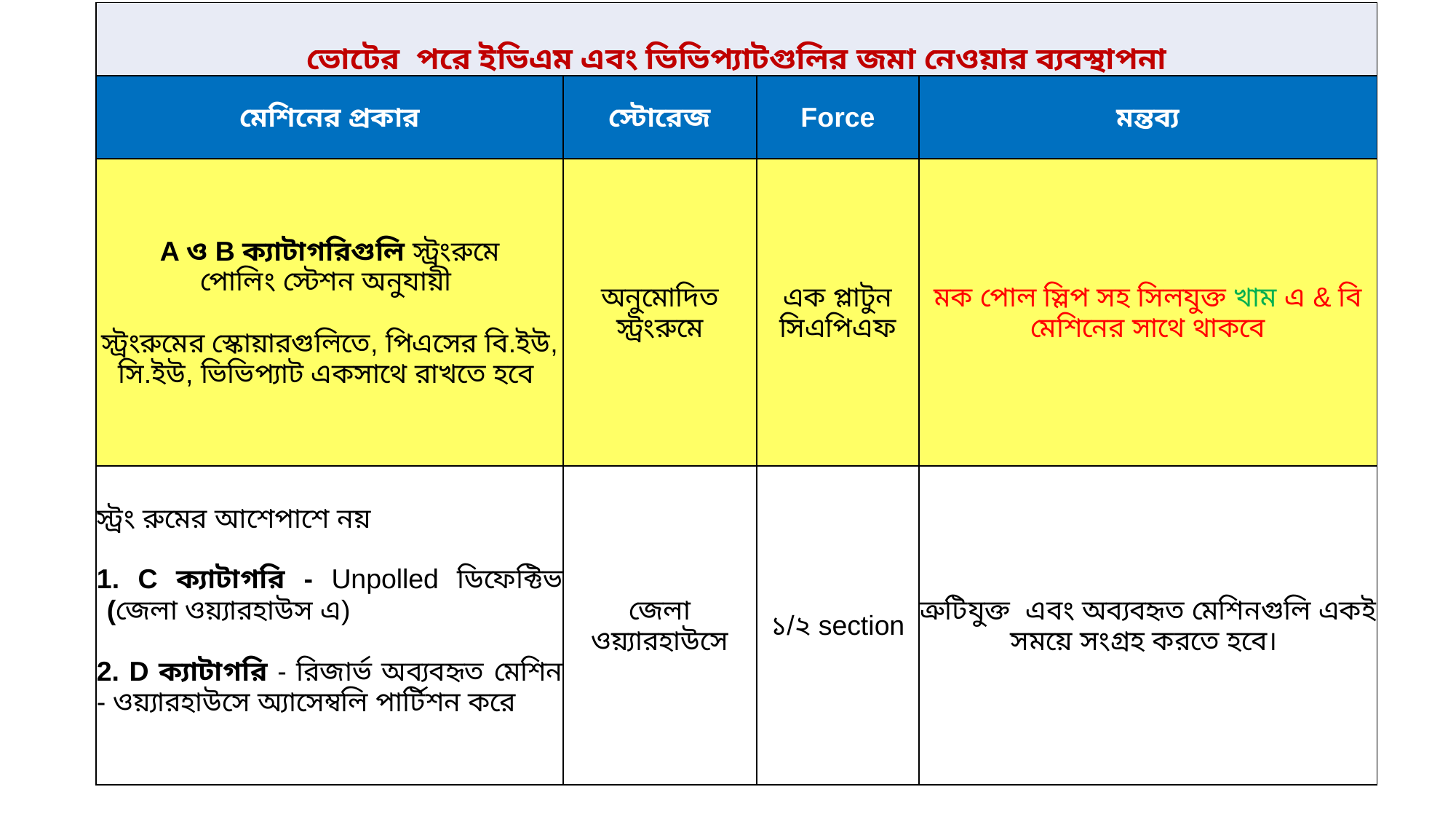

| ভোটের পরে ইভিএম এবং ভিভিপ্যাটগুলির জমা নেওয়ার ব্যবস্থাপনা |  |  |  |
| --- | --- | --- | --- |
| মেশিনের প্রকার | স্টোরেজ | Force | মন্তব্য |
| A ও B ক্যাটাগরিগুলি স্ট্রংরুমে পোলিং স্টেশন অনুযায়ী স্ট্রংরুমের স্কোয়ারগুলিতে, পিএসের বি.ইউ, সি.ইউ, ভিভিপ্যাট একসাথে রাখতে হবে | অনুমোদিত স্ট্রংরুমে | এক প্লাটুন সিএপিএফ | মক পোল স্লিপ সহ সিলযুক্ত খাম এ & বি মেশিনের সাথে থাকবে |
| স্ট্রং রুমের আশেপাশে নয় C ক্যাটাগরি - Unpolled ডিফেক্টিভ (জেলা ওয়্যারহাউস এ) 2. D ক্যাটাগরি - রিজার্ভ অব্যবহৃত মেশিন - ওয়্যারহাউসে অ্যাসেম্বলি পার্টিশন করে | জেলা ওয়্যারহাউসে | ১/২ section | ত্রুটিযুক্ত এবং অব্যবহৃত মেশিনগুলি একই সময়ে সংগ্রহ করতে হবে। |